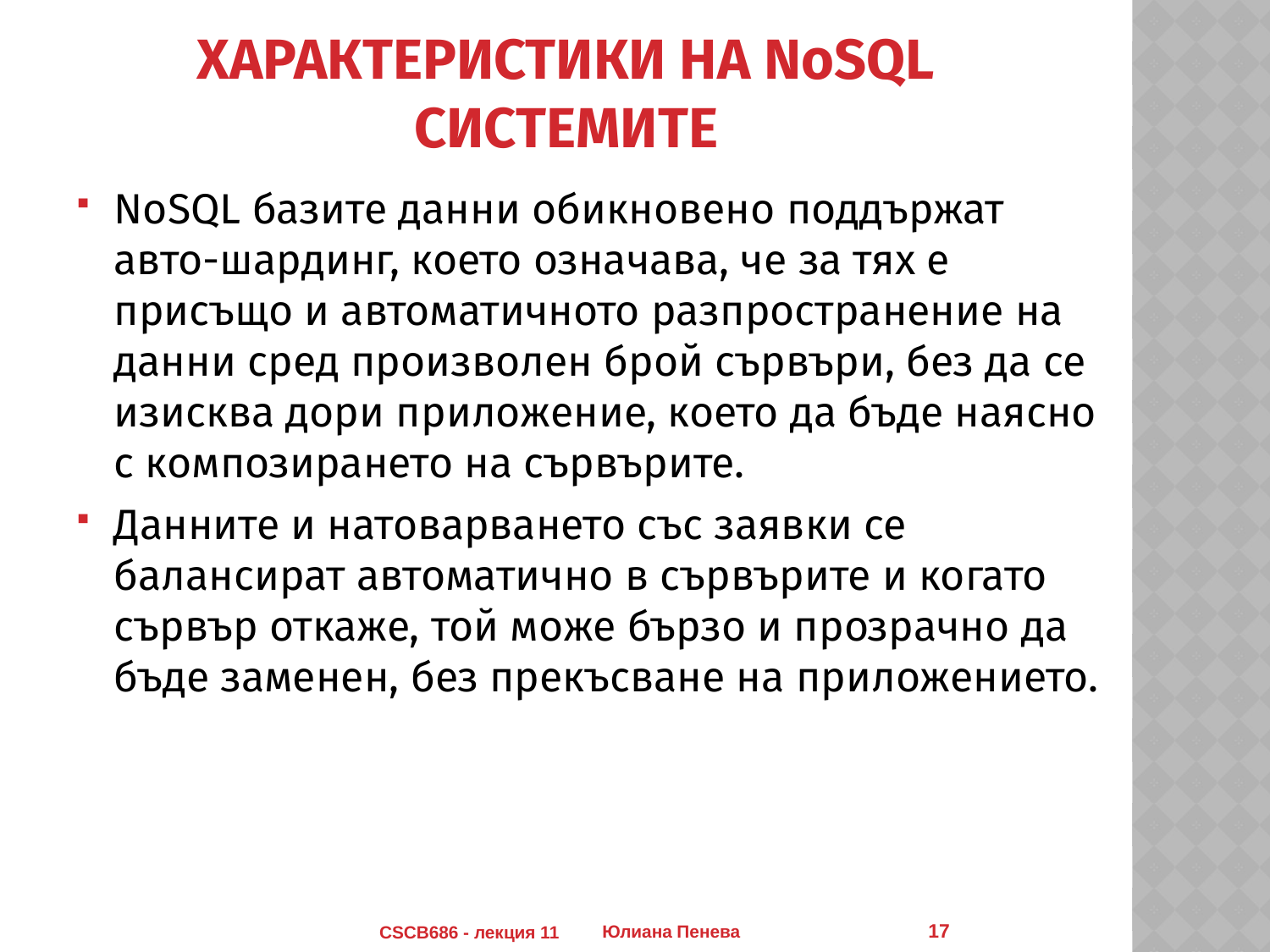

# Характеристики на NoSQL системите

NoSQL базите данни обикновено поддържат авто-шардинг, което означава, че за тях е присъщо и автоматичното разпространение на данни сред произволен брой сървъри, без да се изисква дори приложение, което да бъде наясно с композирането на сървърите.
Данните и натоварването със заявки се балансират автоматично в сървърите и когато сървър откаже, той може бързо и прозрачно да бъде заменен, без прекъсване на приложението.

17
CSCB686 - лекция 11
Юлиана Пенева